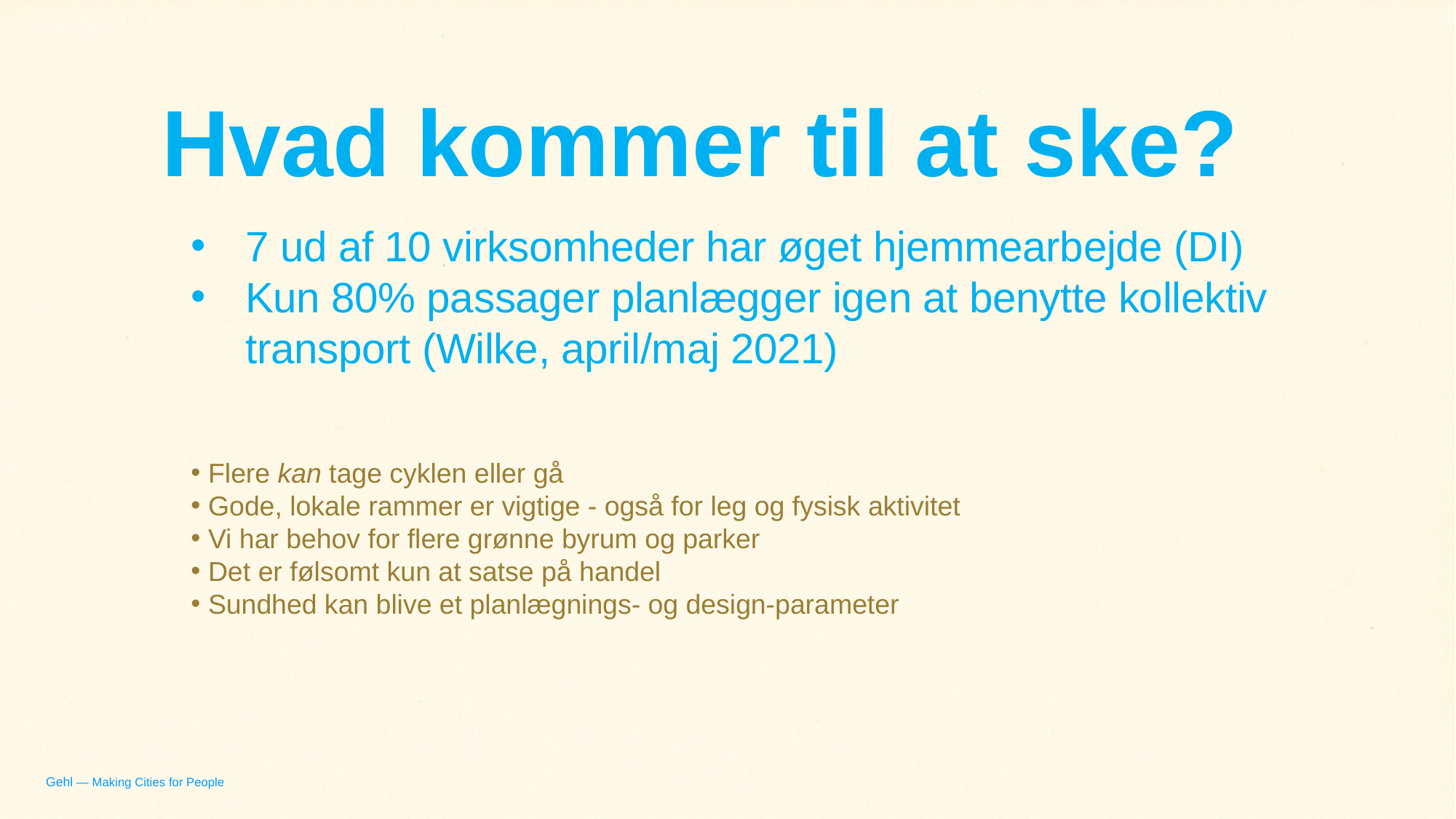

Hvad kommer til at ske?
7 ud af 10 virksomheder har øget hjemmearbejde (DI)
Kun 80% passager planlægger igen at benytte kollektiv transport (Wilke, april/maj 2021)

 Flere kan tage cyklen eller gå
 Gode, lokale rammer er vigtige - også for leg og fysisk aktivitet
 Vi har behov for flere grønne byrum og parker
 Det er følsomt kun at satse på handel
 Sundhed kan blive et planlægnings- og design-parameter